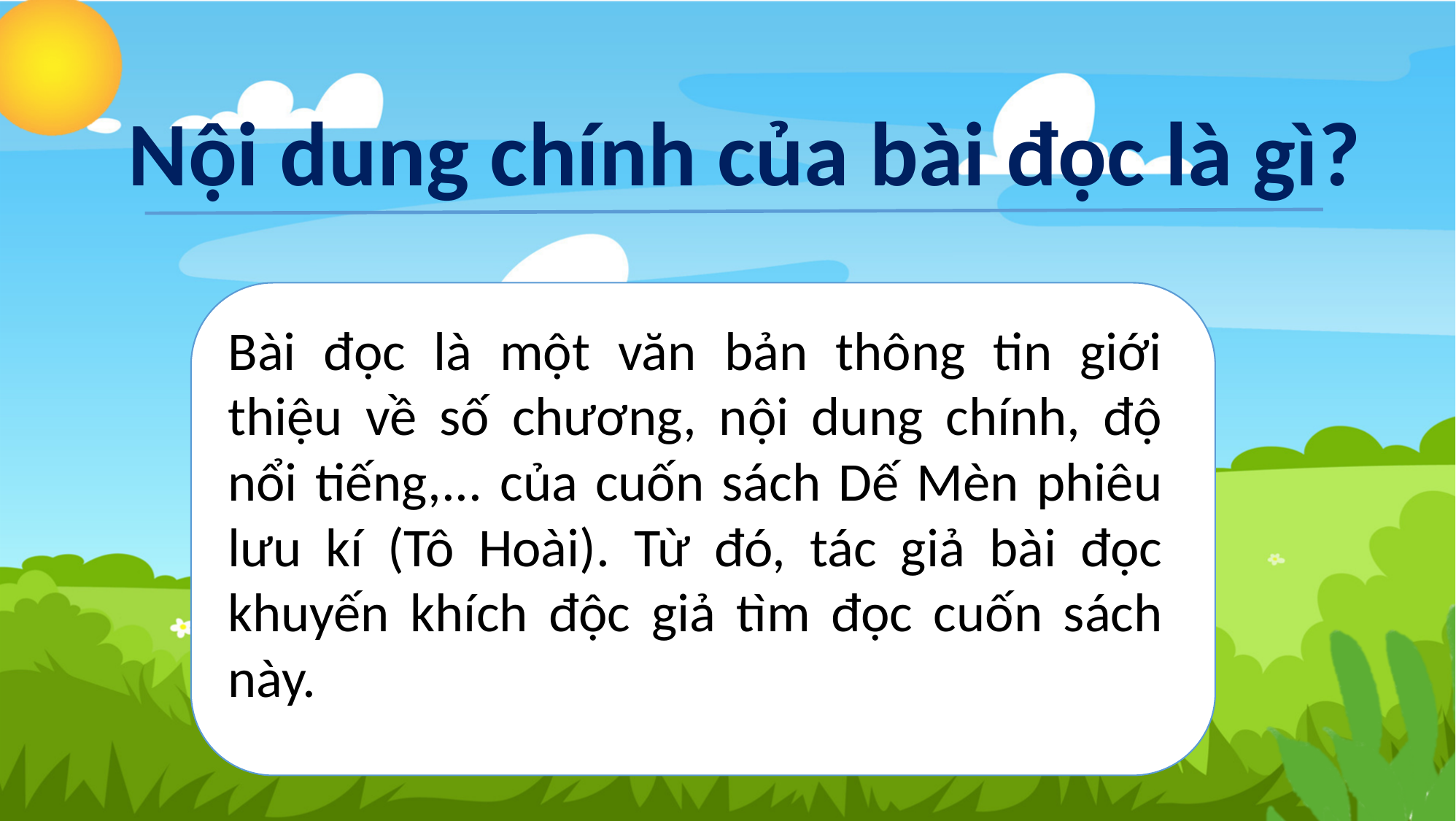

Nội dung chính của bài đọc là gì?

Bài đọc là một văn bản thông tin giới thiệu về số chương, nội dung chính, độ nổi tiếng,... của cuốn sách Dế Mèn phiêu lưu kí (Tô Hoài). Từ đó, tác giả bài đọc khuyến khích độc giả tìm đọc cuốn sách này.